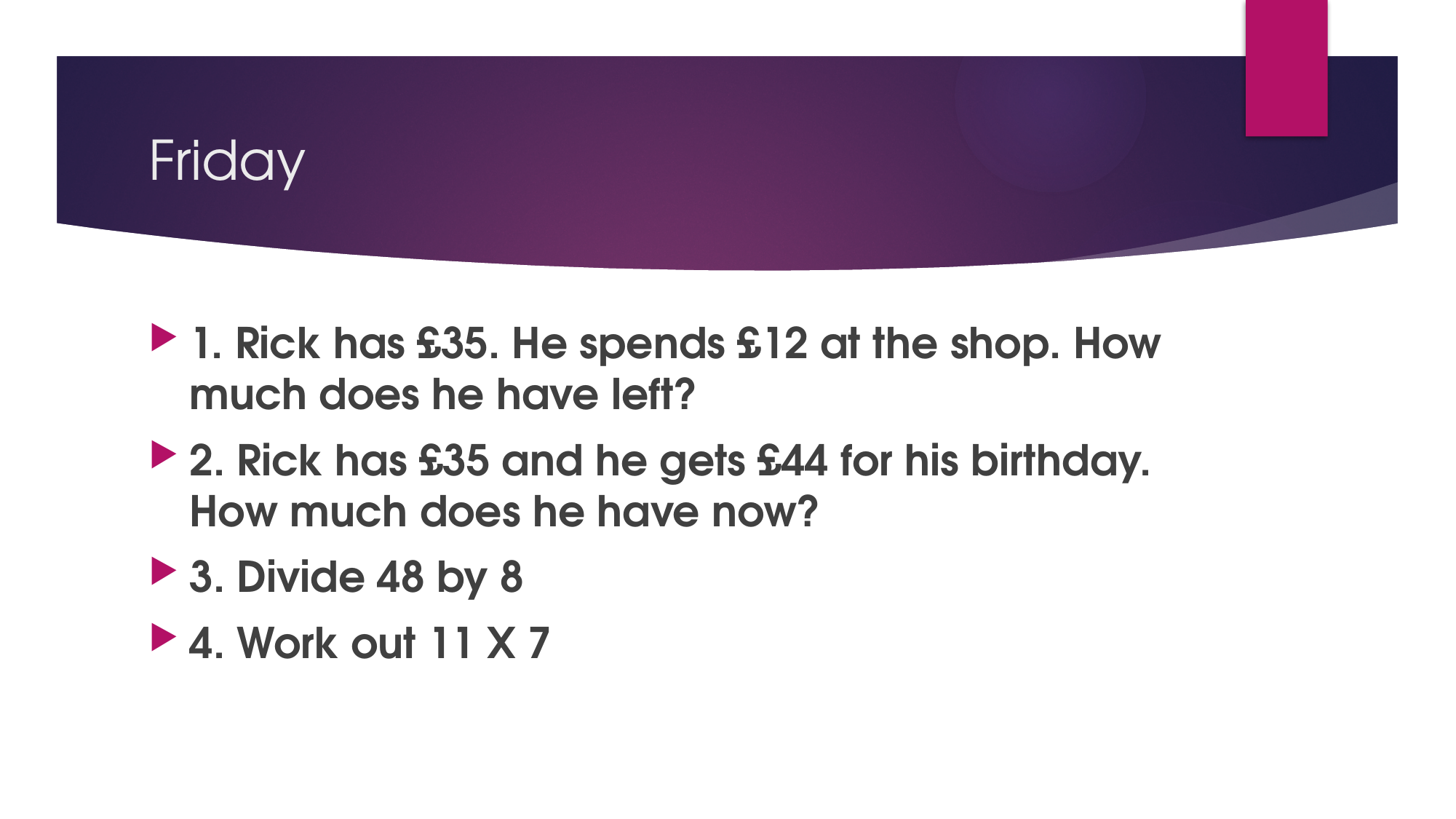

# Friday
1. Rick has £35. He spends £12 at the shop. How much does he have left?
2. Rick has £35 and he gets £44 for his birthday. How much does he have now?
3. Divide 48 by 8
4. Work out 11 X 7